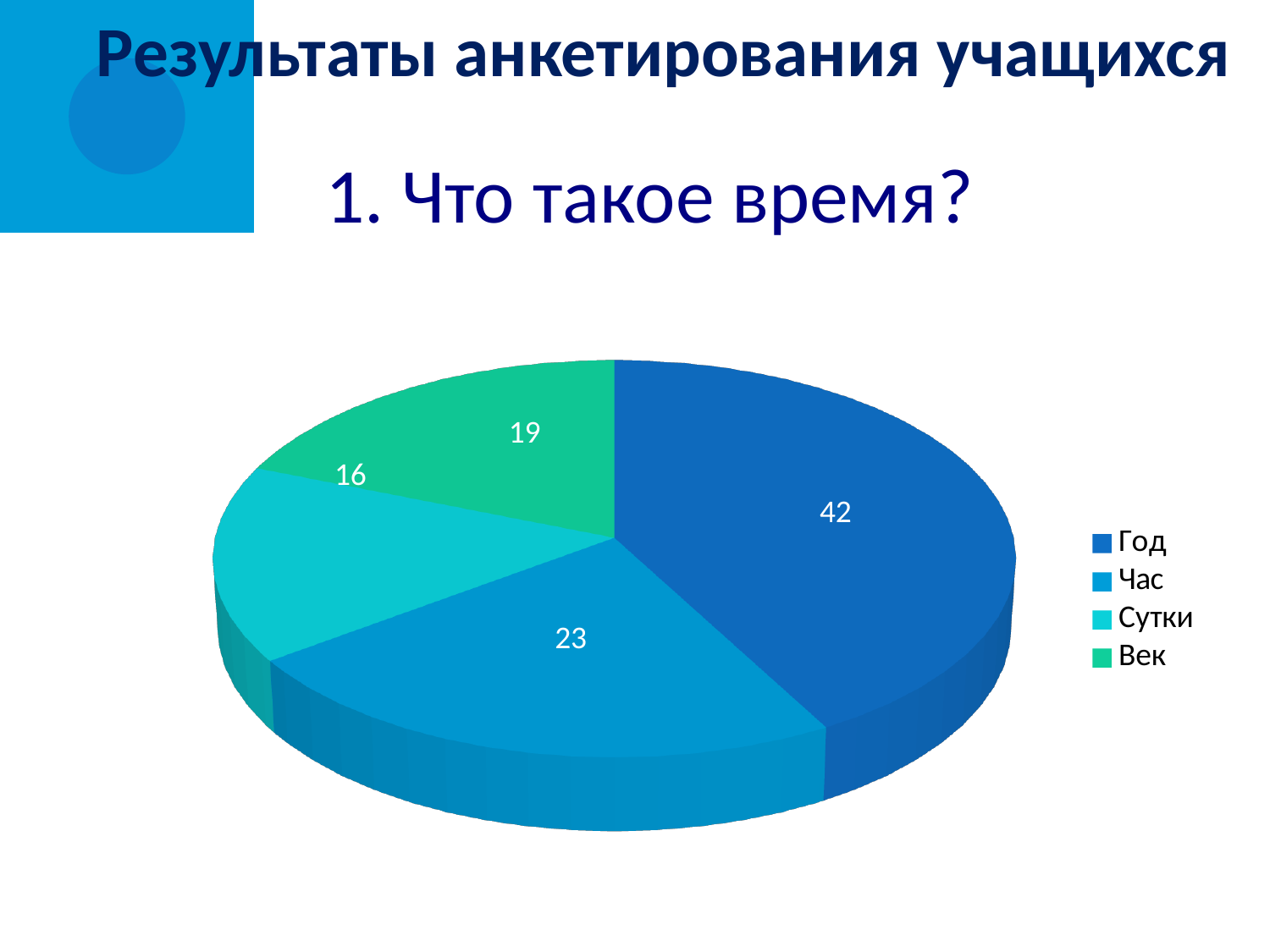

Результаты анкетирования учащихся
1. Что такое время?

[unsupported chart]